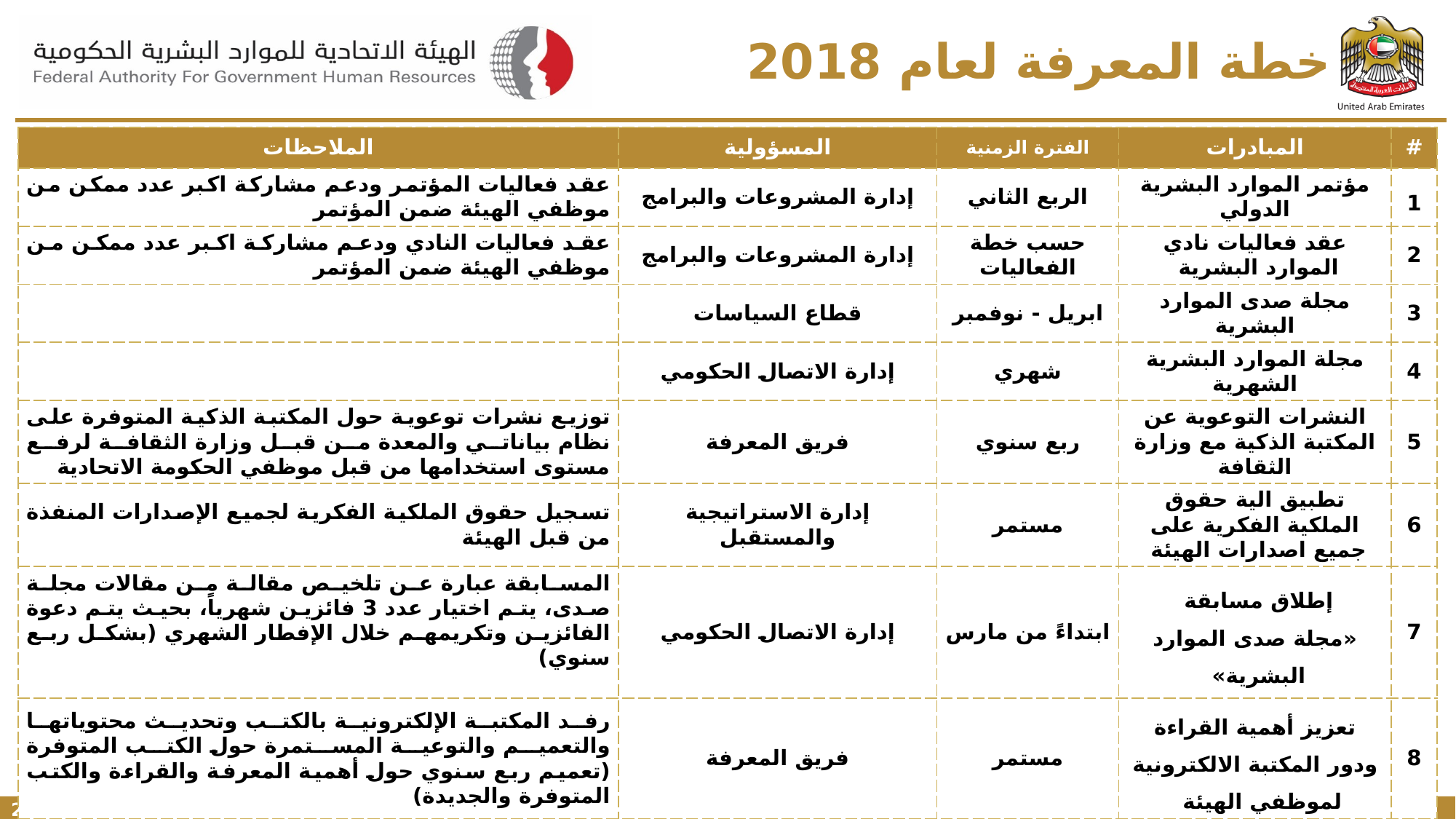

# خطة المعرفة لعام 2018
| الملاحظات | المسؤولية | الفترة الزمنية | المبادرات | # |
| --- | --- | --- | --- | --- |
| عقد فعاليات المؤتمر ودعم مشاركة اكبر عدد ممكن من موظفي الهيئة ضمن المؤتمر | إدارة المشروعات والبرامج | الربع الثاني | مؤتمر الموارد البشرية الدولي | 1 |
| عقد فعاليات النادي ودعم مشاركة اكبر عدد ممكن من موظفي الهيئة ضمن المؤتمر | إدارة المشروعات والبرامج | حسب خطة الفعاليات | عقد فعاليات نادي الموارد البشرية | 2 |
|  | قطاع السياسات | ابريل - نوفمبر | مجلة صدى الموارد البشرية | 3 |
|  | إدارة الاتصال الحكومي | شهري | مجلة الموارد البشرية الشهرية | 4 |
| توزيع نشرات توعوية حول المكتبة الذكية المتوفرة على نظام بياناتي والمعدة من قبل وزارة الثقافة لرفع مستوى استخدامها من قبل موظفي الحكومة الاتحادية | فريق المعرفة | ربع سنوي | النشرات التوعوية عن المكتبة الذكية مع وزارة الثقافة | 5 |
| تسجيل حقوق الملكية الفكرية لجميع الإصدارات المنفذة من قبل الهيئة | إدارة الاستراتيجية والمستقبل | مستمر | تطبيق الية حقوق الملكية الفكرية على جميع اصدارات الهيئة | 6 |
| المسابقة عبارة عن تلخيص مقالة من مقالات مجلة صدى، يتم اختيار عدد 3 فائزين شهرياً، بحيث يتم دعوة الفائزين وتكريمهم خلال الإفطار الشهري (بشكل ربع سنوي) | إدارة الاتصال الحكومي | ابتداءً من مارس | إطلاق مسابقة «مجلة صدى الموارد البشرية» | 7 |
| رفد المكتبة الإلكترونية بالكتب وتحديث محتوياتها والتعميم والتوعية المستمرة حول الكتب المتوفرة (تعميم ربع سنوي حول أهمية المعرفة والقراءة والكتب المتوفرة والجديدة) | فريق المعرفة | مستمر | تعزيز أهمية القراءة ودور المكتبة الالكترونية لموظفي الهيئة | 8 |
| مشاركة كتاب تمت قراءته من قبل موظفي الهيئة أو الاستعانة بإحدى الشركات/ مؤلفي الكتب لتنظيم جلسات القراءة (بمعدل جلستين خلال العام) | فريق المعرفة | نصف سنوي | مبادرة مناقشة كتاب في نادي القراءة | 9 |
| عقد اتفاقية بين الهيئة وعدد من المكتبات ضمن «امتيازات» لتوفير خصومات لموظفي الحكومة الاتحادية على الكتب المتوفرة لديهم | الاتصال الحكومي | مارس | تضمين القراءة ضمن «امتيازات» | 10 |
| توفير كتب باللغة العربية والانجليزية حول الشيخ زايد واتاحتها ضمن مكتبة الهيئة | الاتصال الحكومي | مارس | كتب الشيخ زايد | 11 |